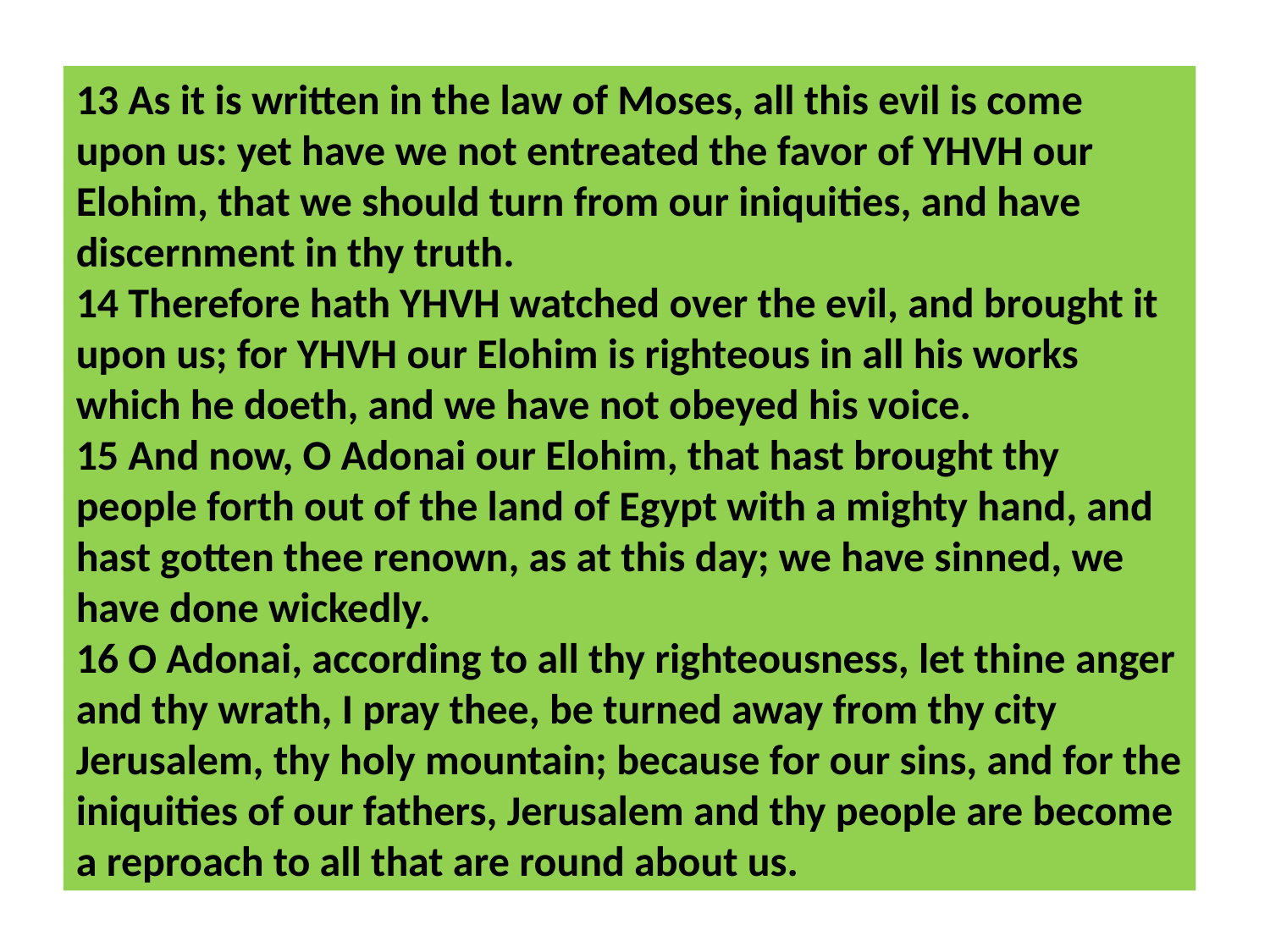

13 As it is written in the law of Moses, all this evil is come upon us: yet have we not entreated the favor of YHVH our Elohim, that we should turn from our iniquities, and have discernment in thy truth.
14 Therefore hath YHVH watched over the evil, and brought it upon us; for YHVH our Elohim is righteous in all his works which he doeth, and we have not obeyed his voice.
15 And now, O Adonai our Elohim, that hast brought thy people forth out of the land of Egypt with a mighty hand, and hast gotten thee renown, as at this day; we have sinned, we have done wickedly.
16 O Adonai, according to all thy righteousness, let thine anger and thy wrath, I pray thee, be turned away from thy city Jerusalem, thy holy mountain; because for our sins, and for the iniquities of our fathers, Jerusalem and thy people are become a reproach to all that are round about us.